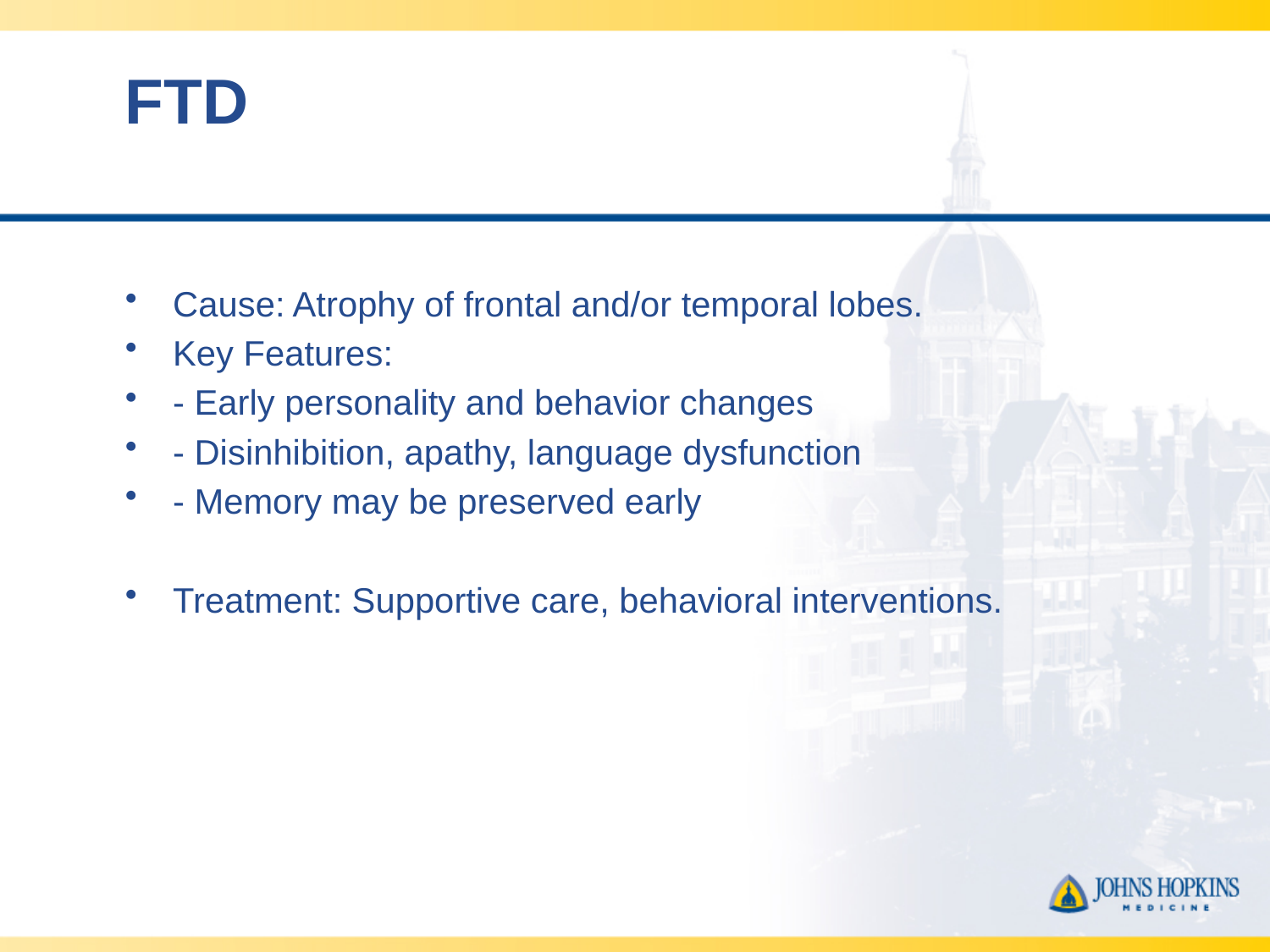

# FTD
Cause: Atrophy of frontal and/or temporal lobes.
Key Features:
- Early personality and behavior changes
- Disinhibition, apathy, language dysfunction
- Memory may be preserved early

Treatment: Supportive care, behavioral interventions.